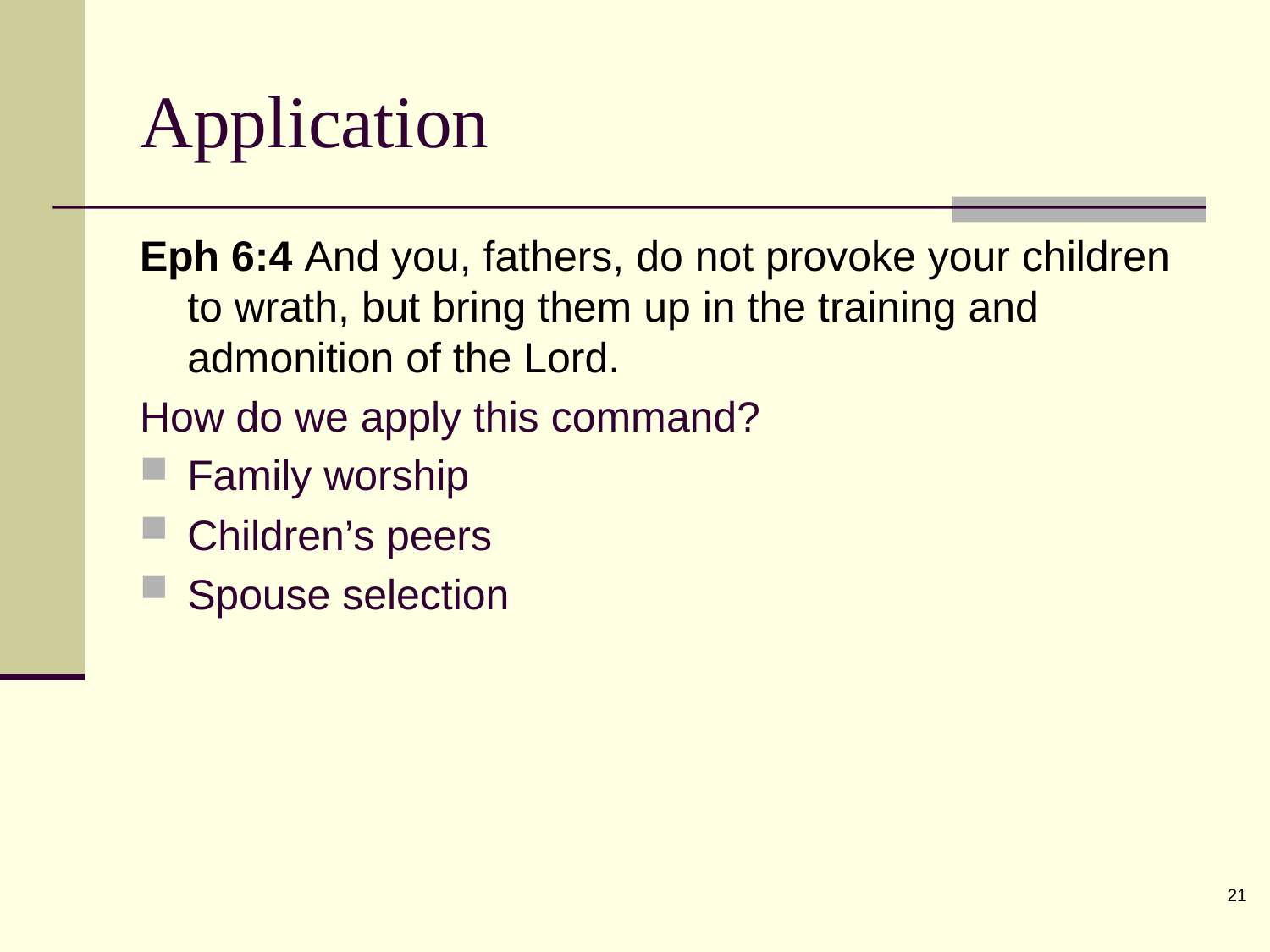

Application
Eph 6:4 And you, fathers, do not provoke your children to wrath, but bring them up in the training and admonition of the Lord.
How do we apply this command?
Family worship
Children’s peers
Spouse selection
21